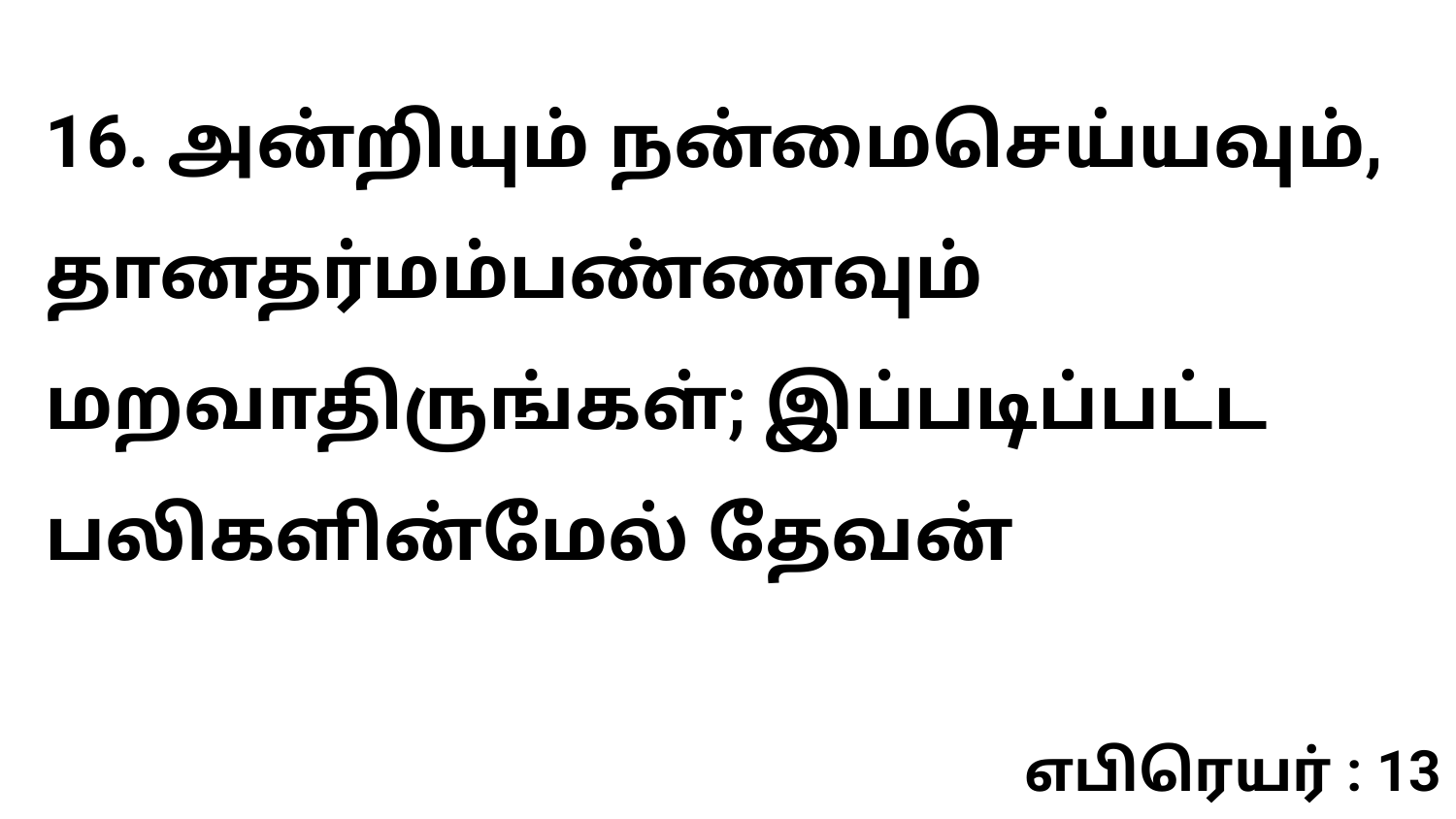

16. அன்றியும் நன்மைசெய்யவும், தானதர்மம்பண்ணவும் மறவாதிருங்கள்; இப்படிப்பட்ட பலிகளின்மேல் தேவன்
எபிரெயர் : 13